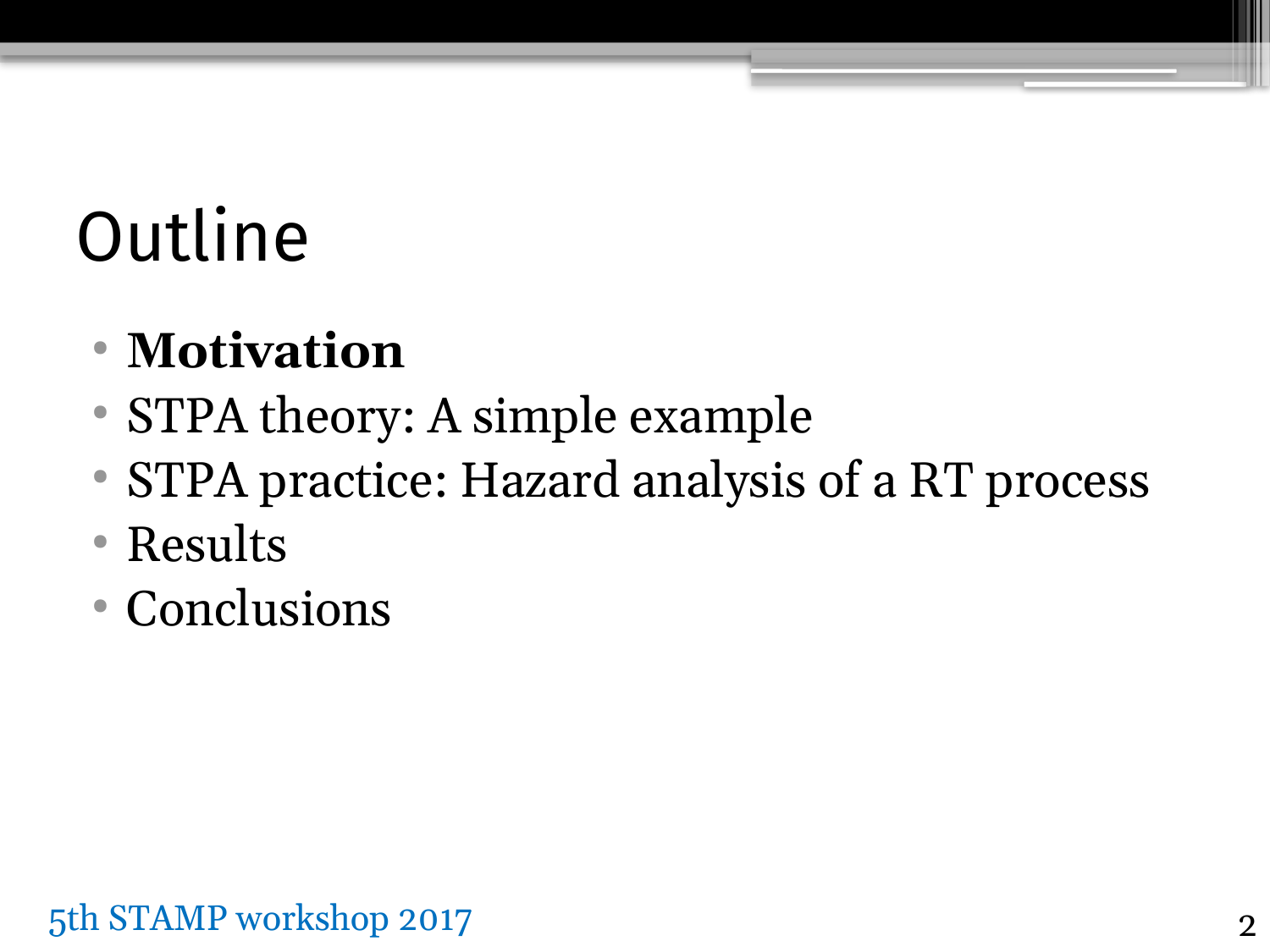

# Outline
Motivation
STPA theory: A simple example
STPA practice: Hazard analysis of a RT process
Results
Conclusions
5th STAMP workshop 2017
2